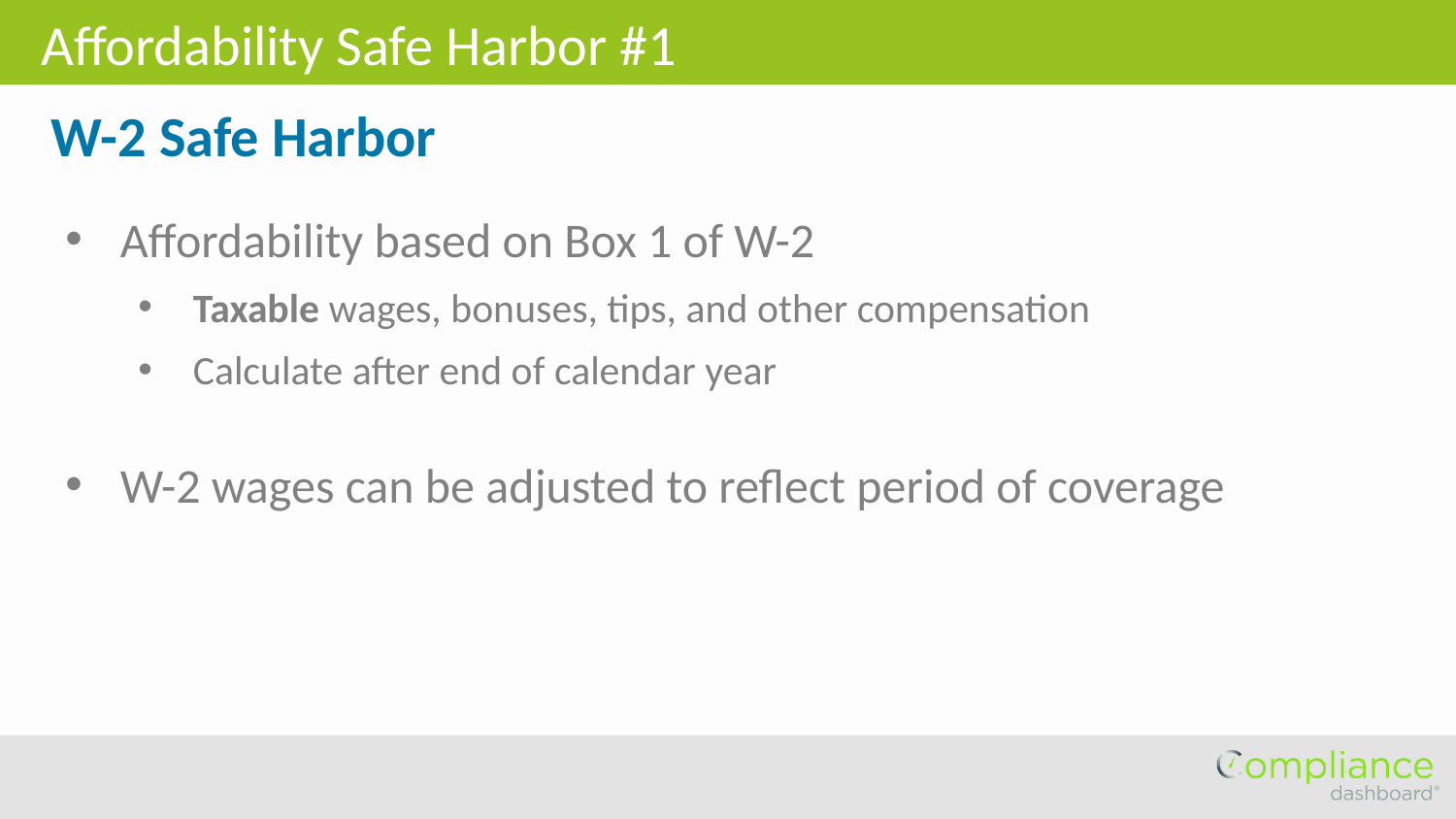

Affordability Safe Harbor #1
W-2 Safe Harbor
Affordability based on Box 1 of W-2
Taxable wages, bonuses, tips, and other compensation
Calculate after end of calendar year

W-2 wages can be adjusted to reflect period of coverage